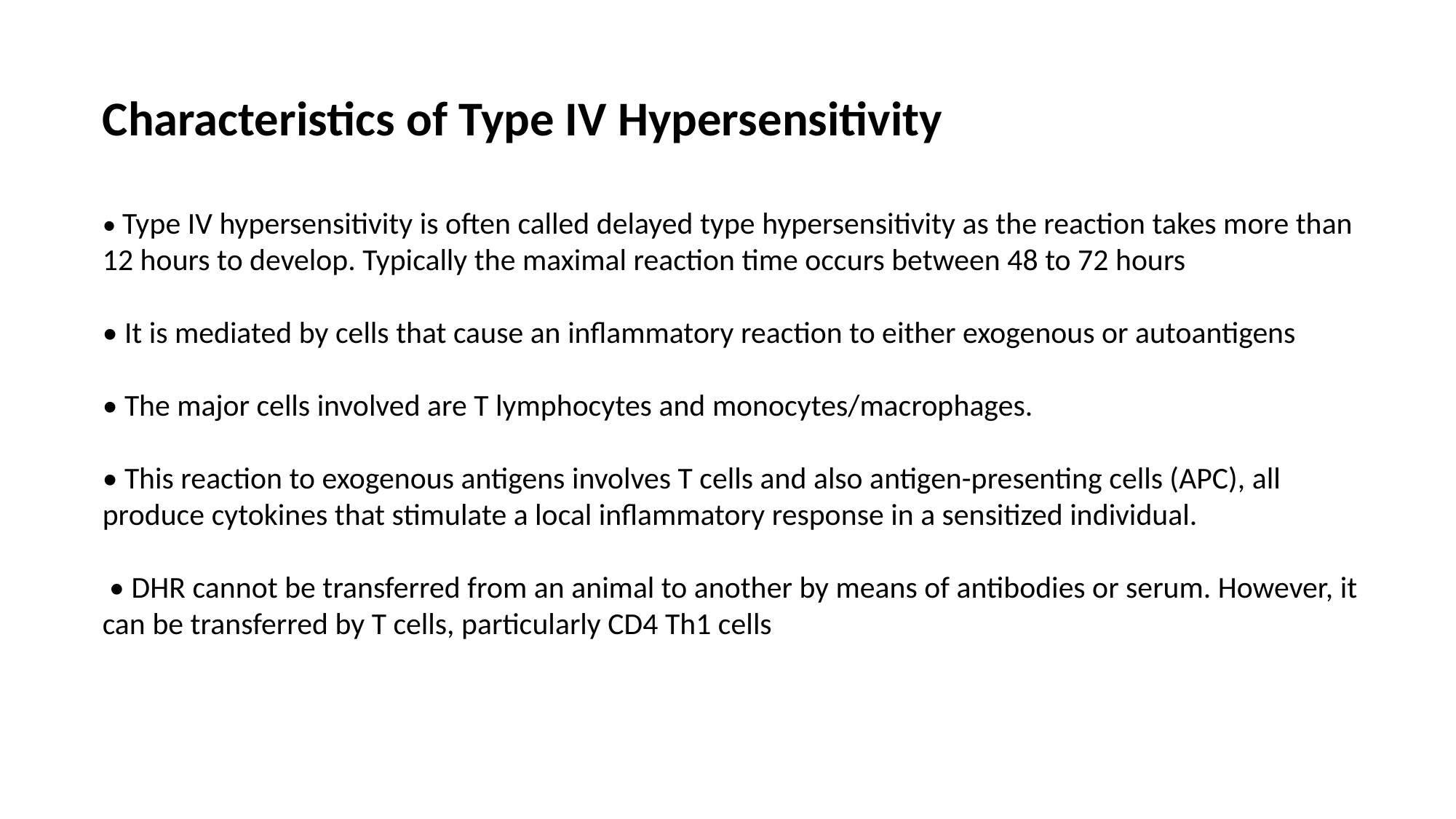

Characteristics of Type IV Hypersensitivity

• Type IV hypersensitivity is often called delayed type hypersensitivity as the reaction takes more than 12 hours to develop. Typically the maximal reaction time occurs between 48 to 72 hours

• It is mediated by cells that cause an inflammatory reaction to either exogenous or autoantigens

• The major cells involved are T lymphocytes and monocytes/macrophages.

• This reaction to exogenous antigens involves T cells and also antigen-presenting cells (APC), all produce cytokines that stimulate a local inflammatory response in a sensitized individual.

 • DHR cannot be transferred from an animal to another by means of antibodies or serum. However, it can be transferred by T cells, particularly CD4 Th1 cells